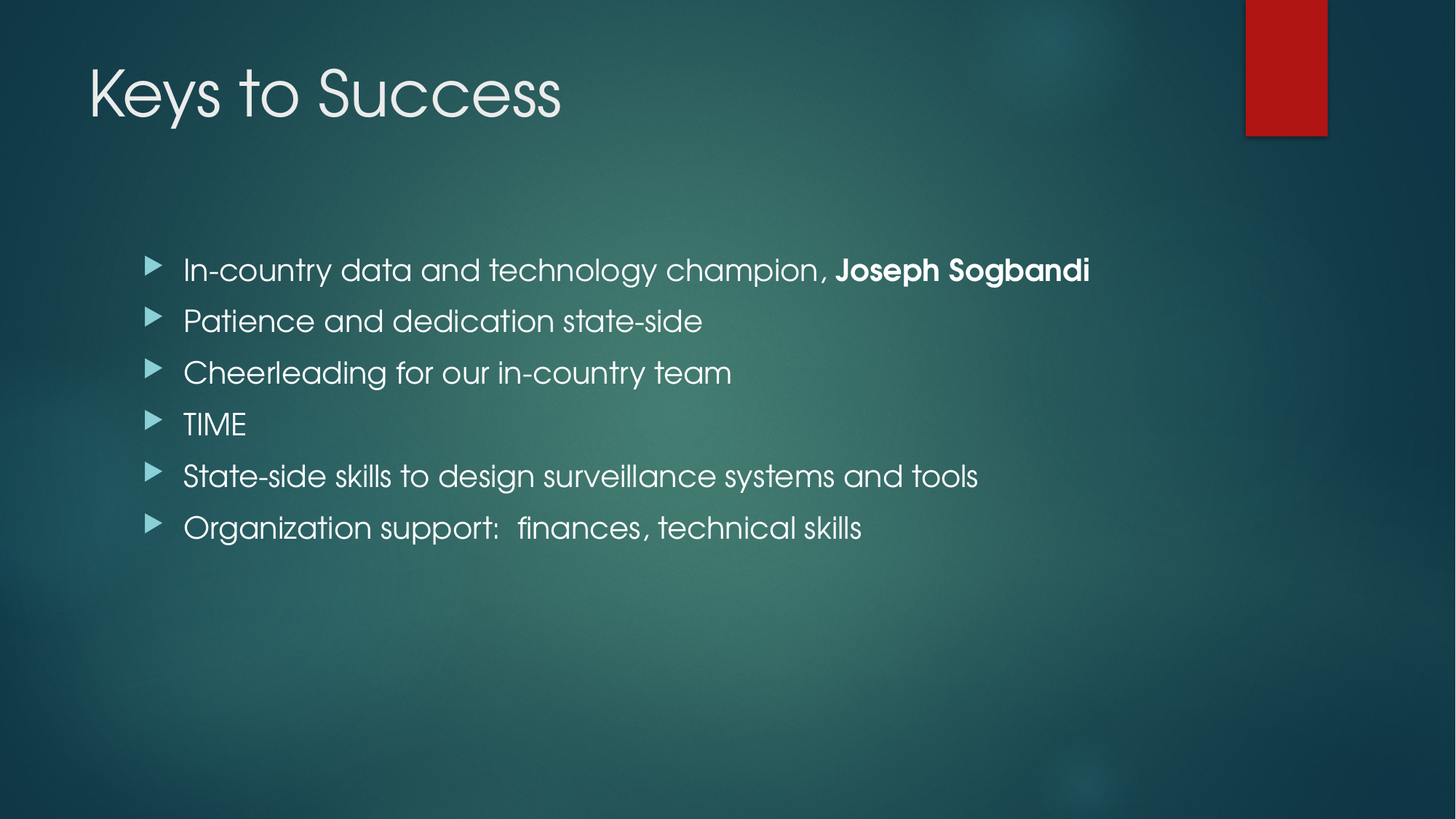

# Keys to Success
In-country data and technology champion, Joseph Sogbandi
Patience and dedication state-side
Cheerleading for our in-country team
TIME
State-side skills to design surveillance systems and tools
Organization support:  finances, technical skills